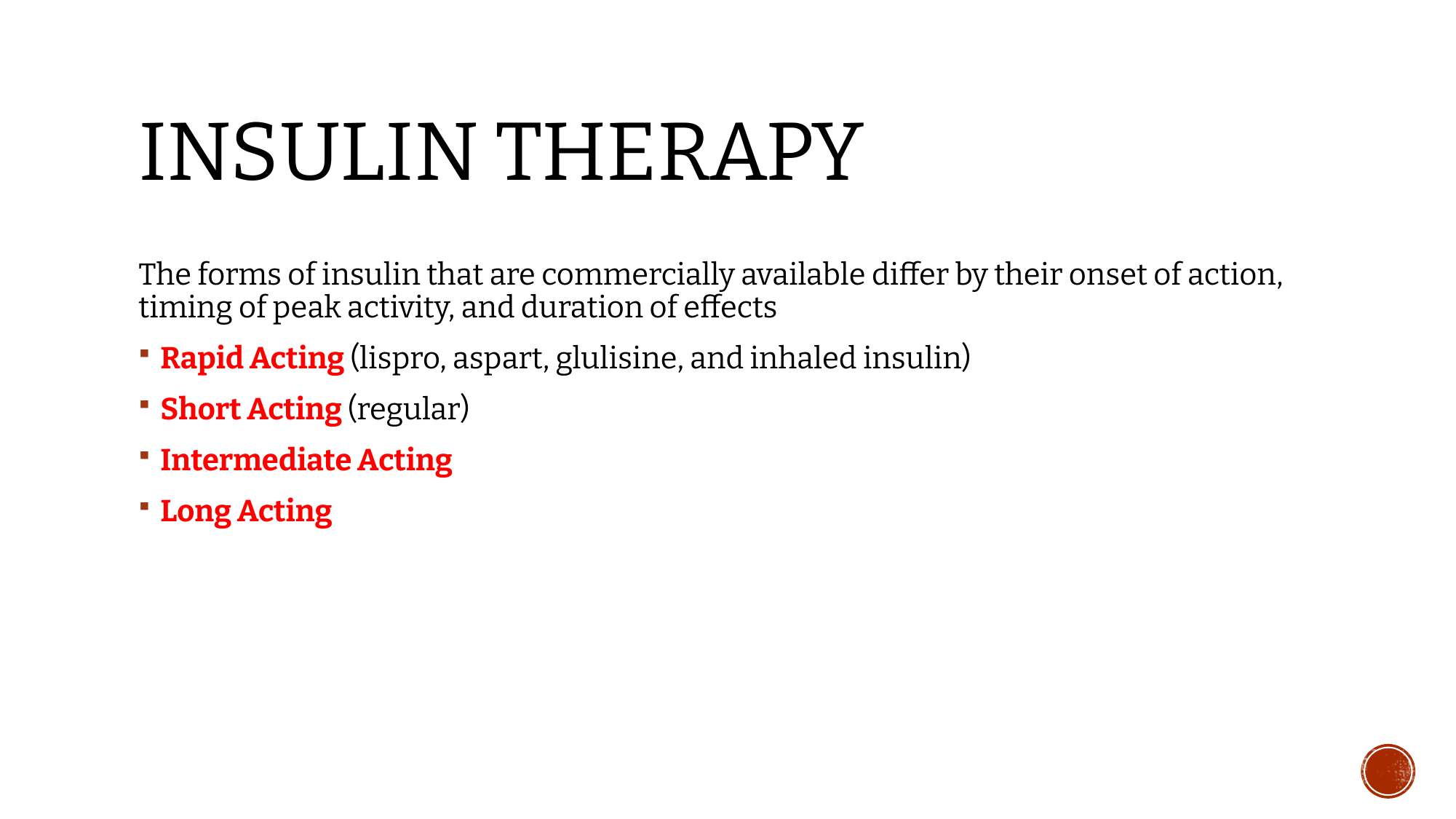

# Insulin therapy
The forms of insulin that are commercially available differ by their onset of action, timing of peak activity, and duration of effects
Rapid Acting (lispro, aspart, glulisine, and inhaled insulin)
Short Acting (regular)
Intermediate Acting
Long Acting